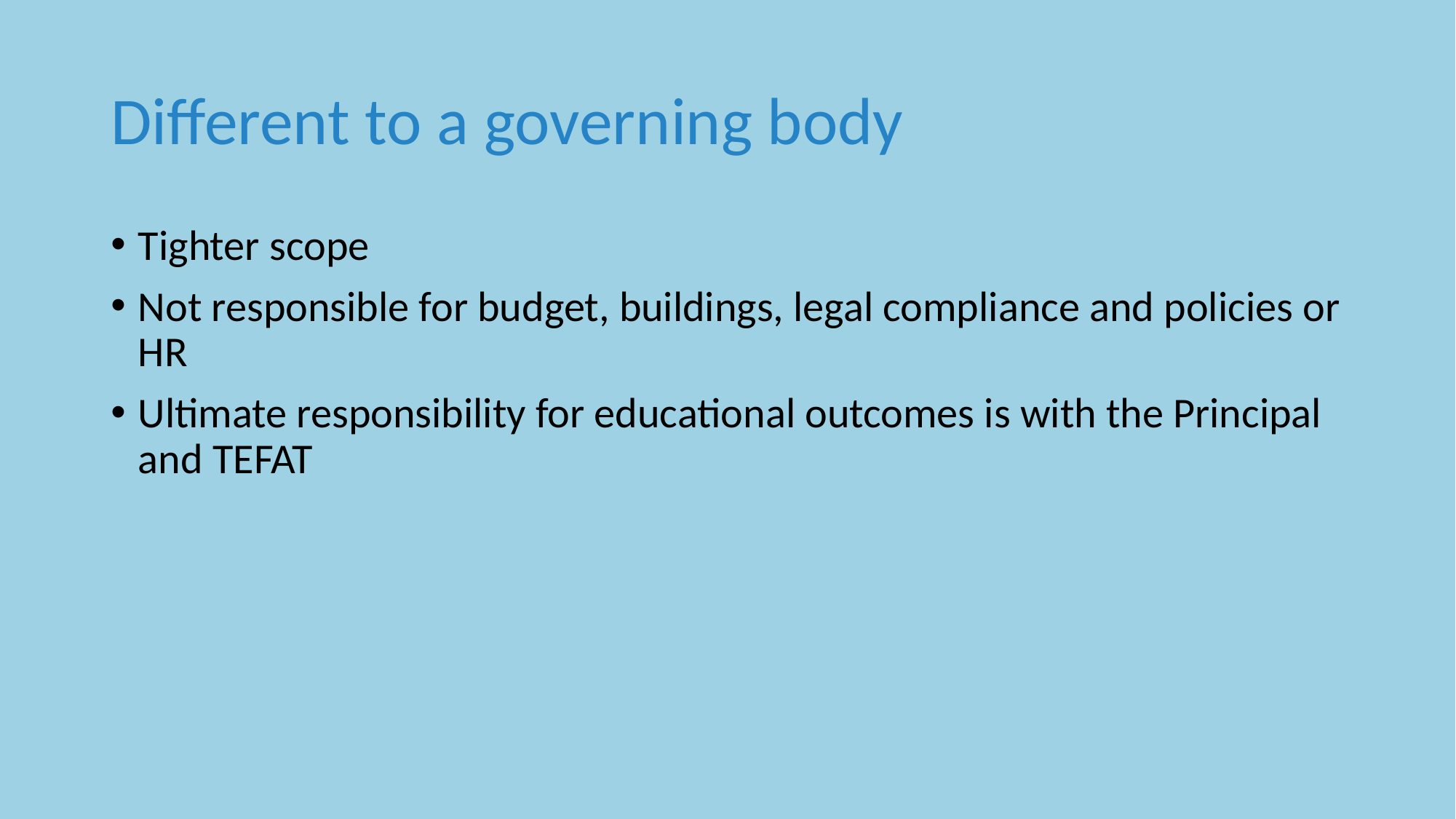

# Different to a governing body
Tighter scope
Not responsible for budget, buildings, legal compliance and policies or HR
Ultimate responsibility for educational outcomes is with the Principal and TEFAT